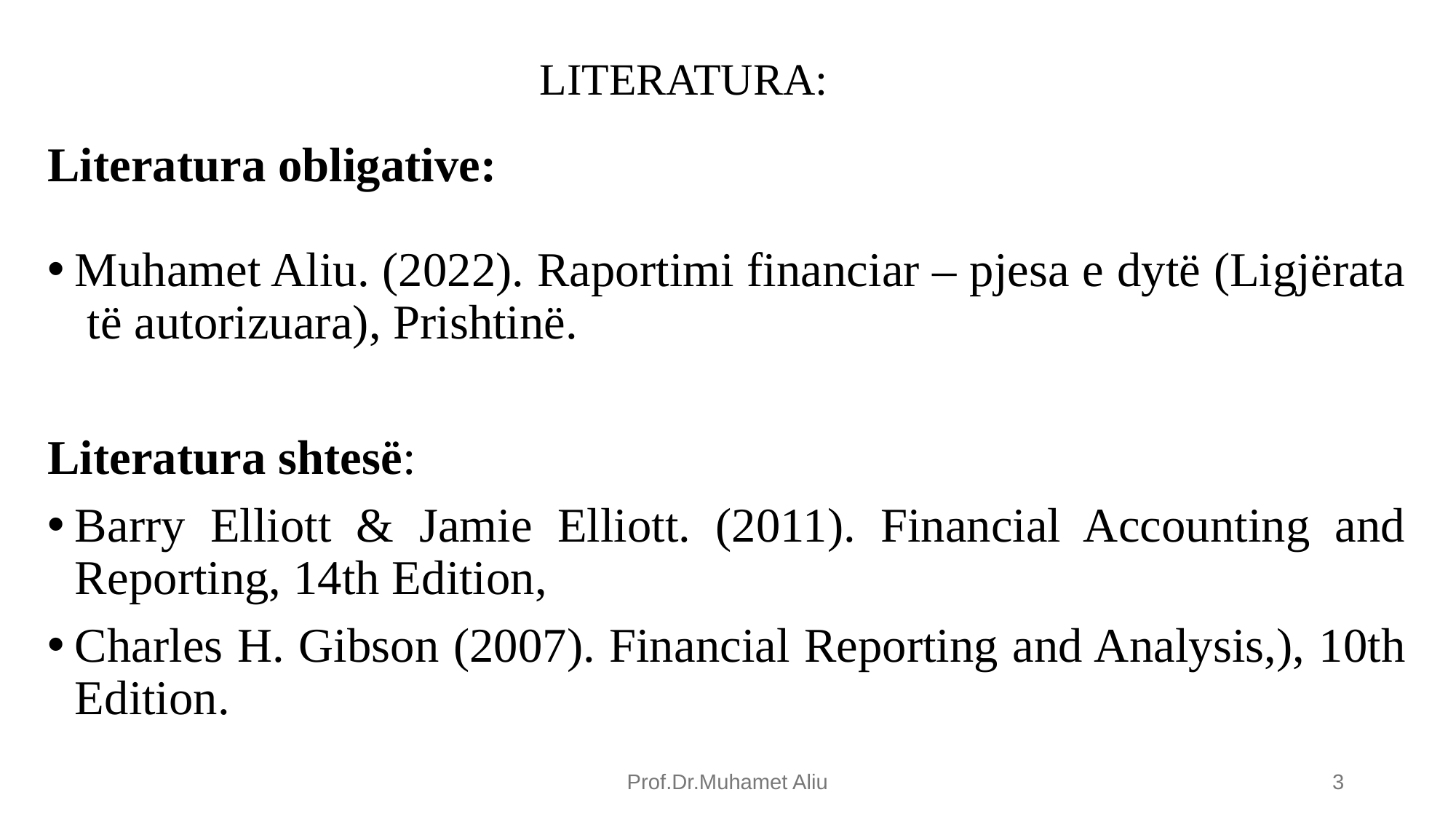

# LITERATURA:
Literatura obligative:

Muhamet Aliu. (2022). Raportimi financiar – pjesa e dytë (Ligjërata  të autorizuara), Prishtinë.

Literatura shtesë:
Barry Elliott & Jamie Elliott. (2011). Financial Accounting and Reporting, 14th Edition,
Charles H. Gibson (2007). Financial Reporting and Analysis,), 10th Edition.

Prof.Dr.Muhamet Aliu
3